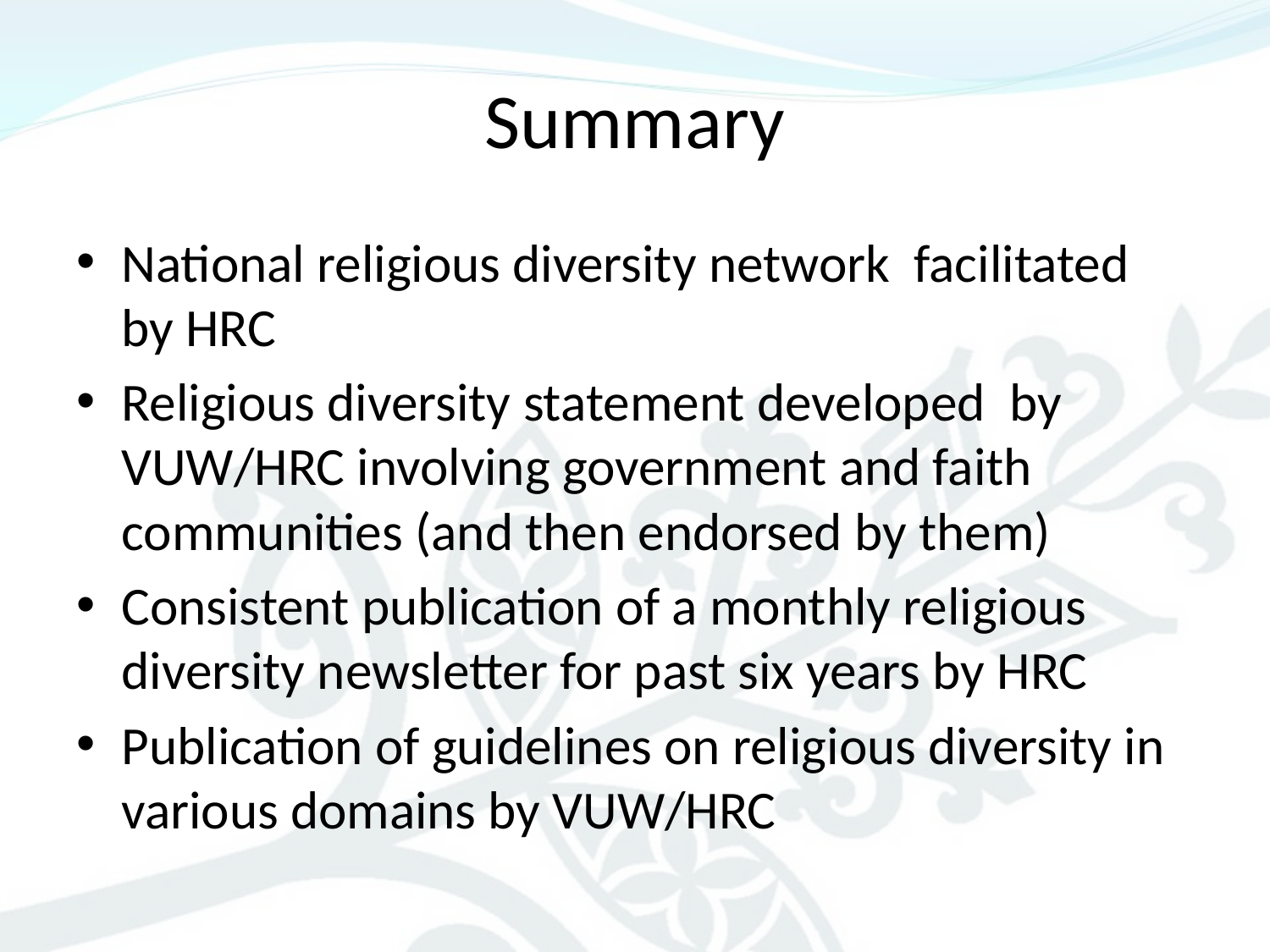

# Summary
National religious diversity network  facilitated by HRC
Religious diversity statement developed  by VUW/HRC involving government and faith communities (and then endorsed by them)
Consistent publication of a monthly religious diversity newsletter for past six years by HRC
Publication of guidelines on religious diversity in various domains by VUW/HRC